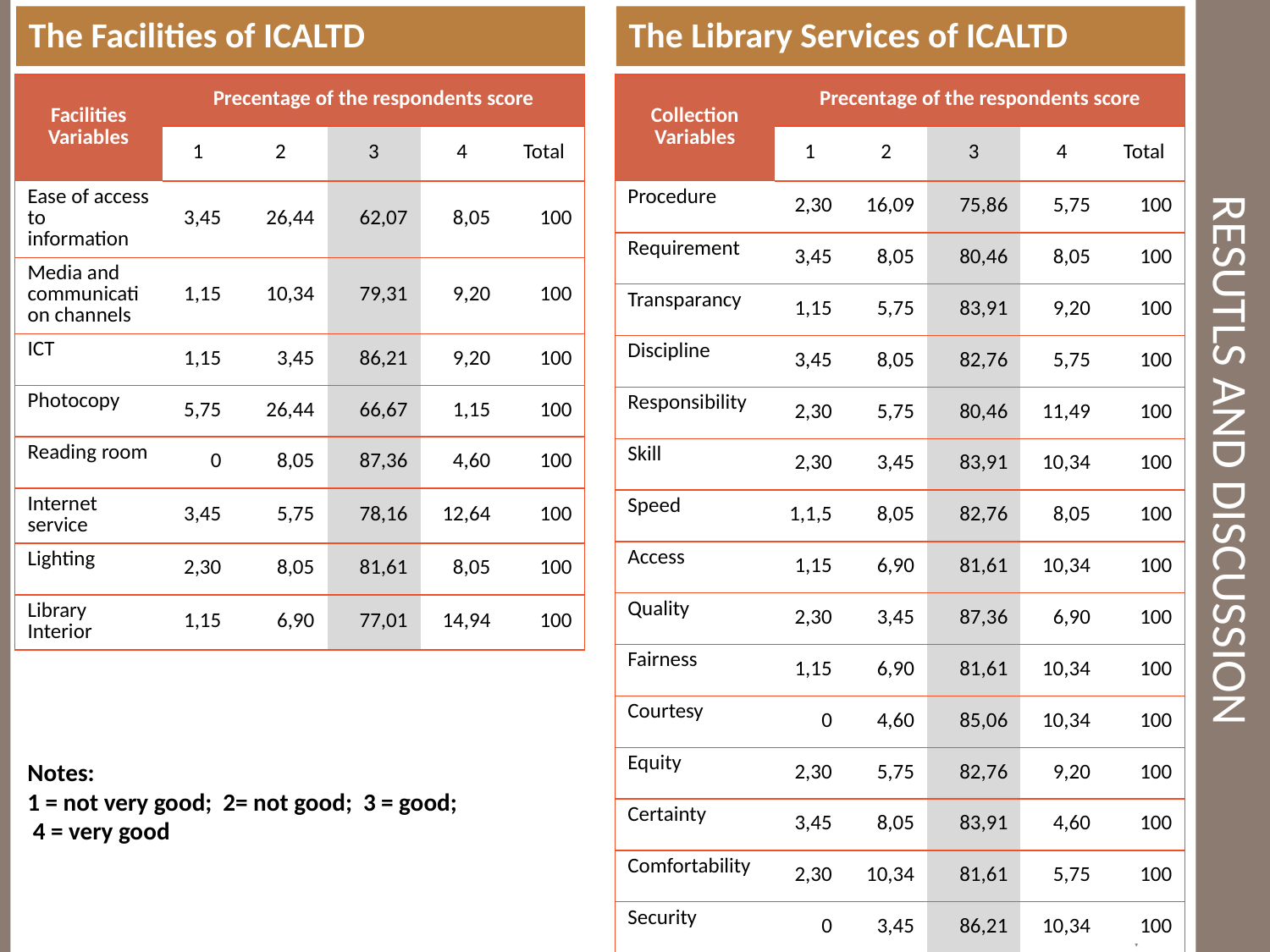

The Facilities of ICALTD
The Library Services of ICALTD
# RESUTLS AND DISCUSSION
| Facilities Variables | Precentage of the respondents score |  |  |  |  |
| --- | --- | --- | --- | --- | --- |
|  | 1 | 2 | 3 | 4 | Total |
| Ease of access to information | 3,45 | 26,44 | 62,07 | 8,05 | 100 |
| Media and communication channels | 1,15 | 10,34 | 79,31 | 9,20 | 100 |
| ICT | 1,15 | 3,45 | 86,21 | 9,20 | 100 |
| Photocopy | 5,75 | 26,44 | 66,67 | 1,15 | 100 |
| Reading room | 0 | 8,05 | 87,36 | 4,60 | 100 |
| Internet service | 3,45 | 5,75 | 78,16 | 12,64 | 100 |
| Lighting | 2,30 | 8,05 | 81,61 | 8,05 | 100 |
| Library Interior | 1,15 | 6,90 | 77,01 | 14,94 | 100 |
| Collection Variables | Precentage of the respondents score |  |  |  |  |
| --- | --- | --- | --- | --- | --- |
|  | 1 | 2 | 3 | 4 | Total |
| Procedure | 2,30 | 16,09 | 75,86 | 5,75 | 100 |
| Requirement | 3,45 | 8,05 | 80,46 | 8,05 | 100 |
| Transparancy | 1,15 | 5,75 | 83,91 | 9,20 | 100 |
| Discipline | 3,45 | 8,05 | 82,76 | 5,75 | 100 |
| Responsibility | 2,30 | 5,75 | 80,46 | 11,49 | 100 |
| Skill | 2,30 | 3,45 | 83,91 | 10,34 | 100 |
| Speed | 1,1,5 | 8,05 | 82,76 | 8,05 | 100 |
| Access | 1,15 | 6,90 | 81,61 | 10,34 | 100 |
| Quality | 2,30 | 3,45 | 87,36 | 6,90 | 100 |
| Fairness | 1,15 | 6,90 | 81,61 | 10,34 | 100 |
| Courtesy | 0 | 4,60 | 85,06 | 10,34 | 100 |
| Equity | 2,30 | 5,75 | 82,76 | 9,20 | 100 |
| Certainty | 3,45 | 8,05 | 83,91 | 4,60 | 100 |
| Comfortability | 2,30 | 10,34 | 81,61 | 5,75 | 100 |
| Security | 0 | 3,45 | 86,21 | 10,34 | 100 |
Notes:
1 = not very good;  2= not good;  3 = good;
 4 = very good